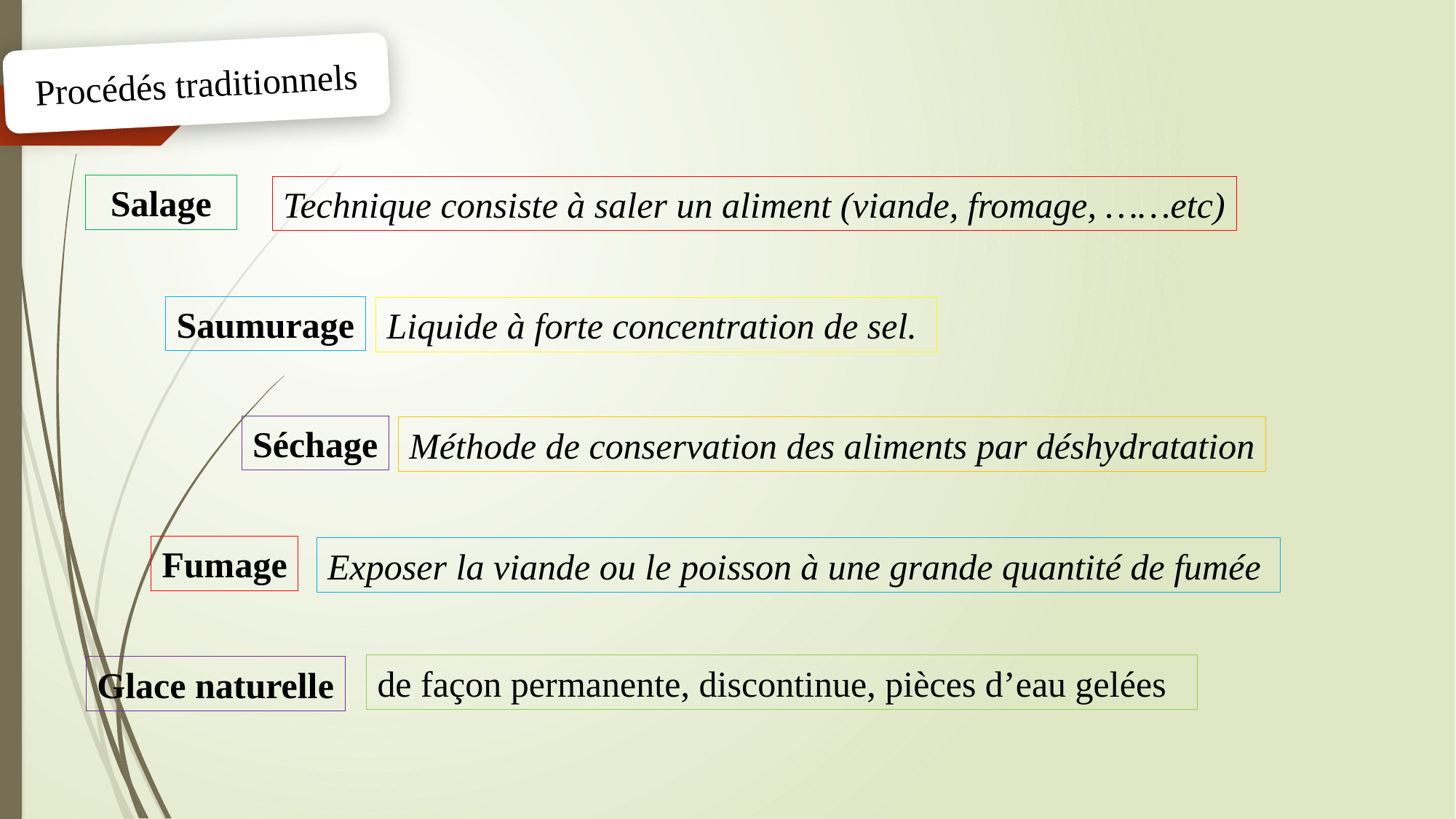

Procédés traditionnels
Salage
Technique consiste à saler un aliment (viande, fromage, ……etc)
Saumurage
Liquide à forte concentration de sel.
Séchage
Méthode de conservation des aliments par déshydratation
Fumage
Exposer la viande ou le poisson à une grande quantité de fumée
de façon permanente, discontinue, pièces d’eau gelées
Glace naturelle